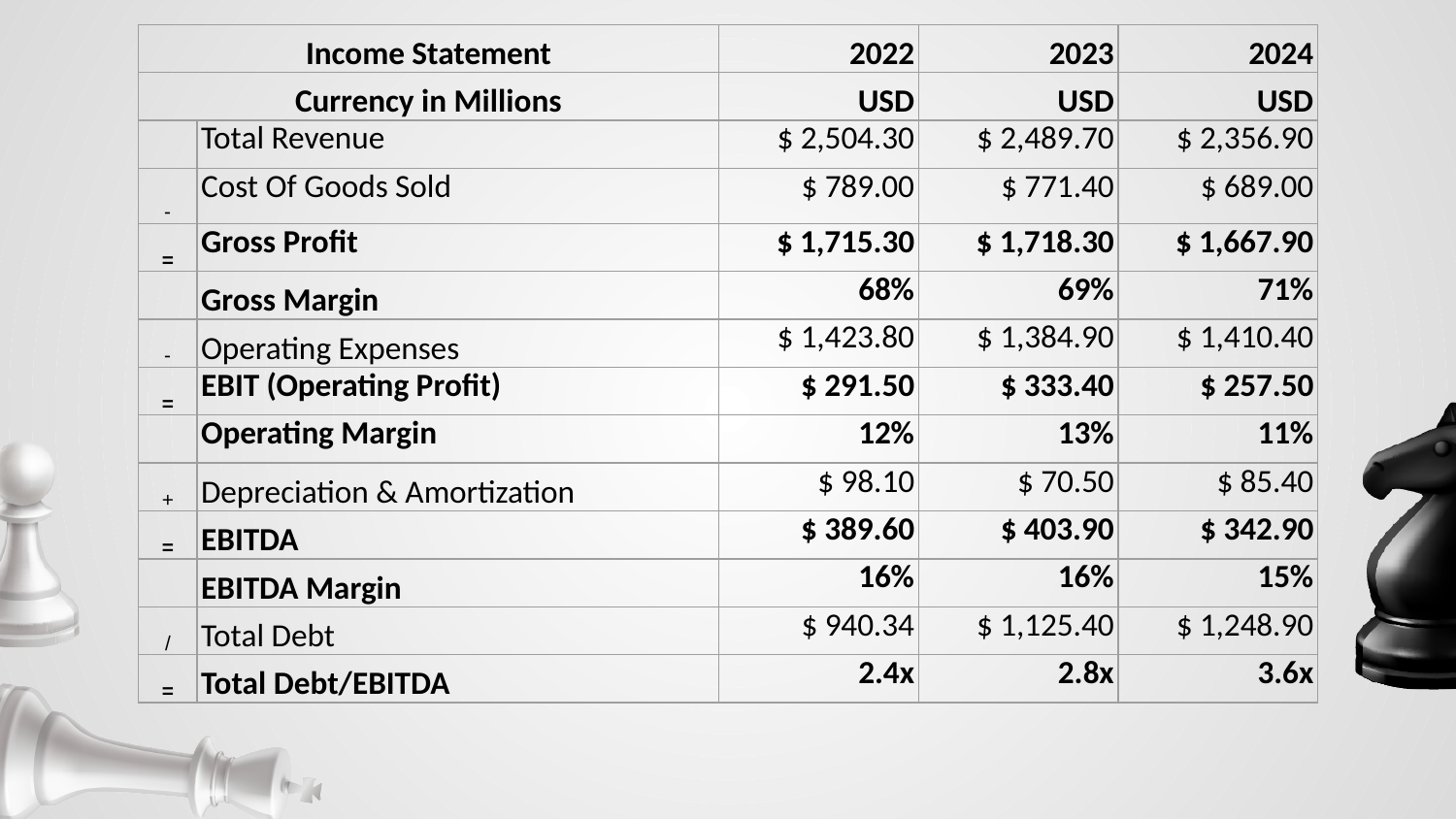

| Income Statement |  | 2022 | 2023 | 2024 |
| --- | --- | --- | --- | --- |
| Currency in Millions |  | USD | USD | USD |
|  | Total Revenue | $ 2,504.30 | $ 2,489.70 | $ 2,356.90 |
| - | Cost Of Goods Sold | $ 789.00 | $ 771.40 | $ 689.00 |
| = | Gross Profit | $ 1,715.30 | $ 1,718.30 | $ 1,667.90 |
|  | Gross Margin | 68% | 69% | 71% |
| - | Operating Expenses | $ 1,423.80 | $ 1,384.90 | $ 1,410.40 |
| = | EBIT (Operating Profit) | $ 291.50 | $ 333.40 | $ 257.50 |
|  | Operating Margin | 12% | 13% | 11% |
| + | Depreciation & Amortization | $ 98.10 | $ 70.50 | $ 85.40 |
| = | EBITDA | $ 389.60 | $ 403.90 | $ 342.90 |
|  | EBITDA Margin | 16% | 16% | 15% |
| / | Total Debt | $ 940.34 | $ 1,125.40 | $ 1,248.90 |
| = | Total Debt/EBITDA | 2.4x | 2.8x | 3.6x |